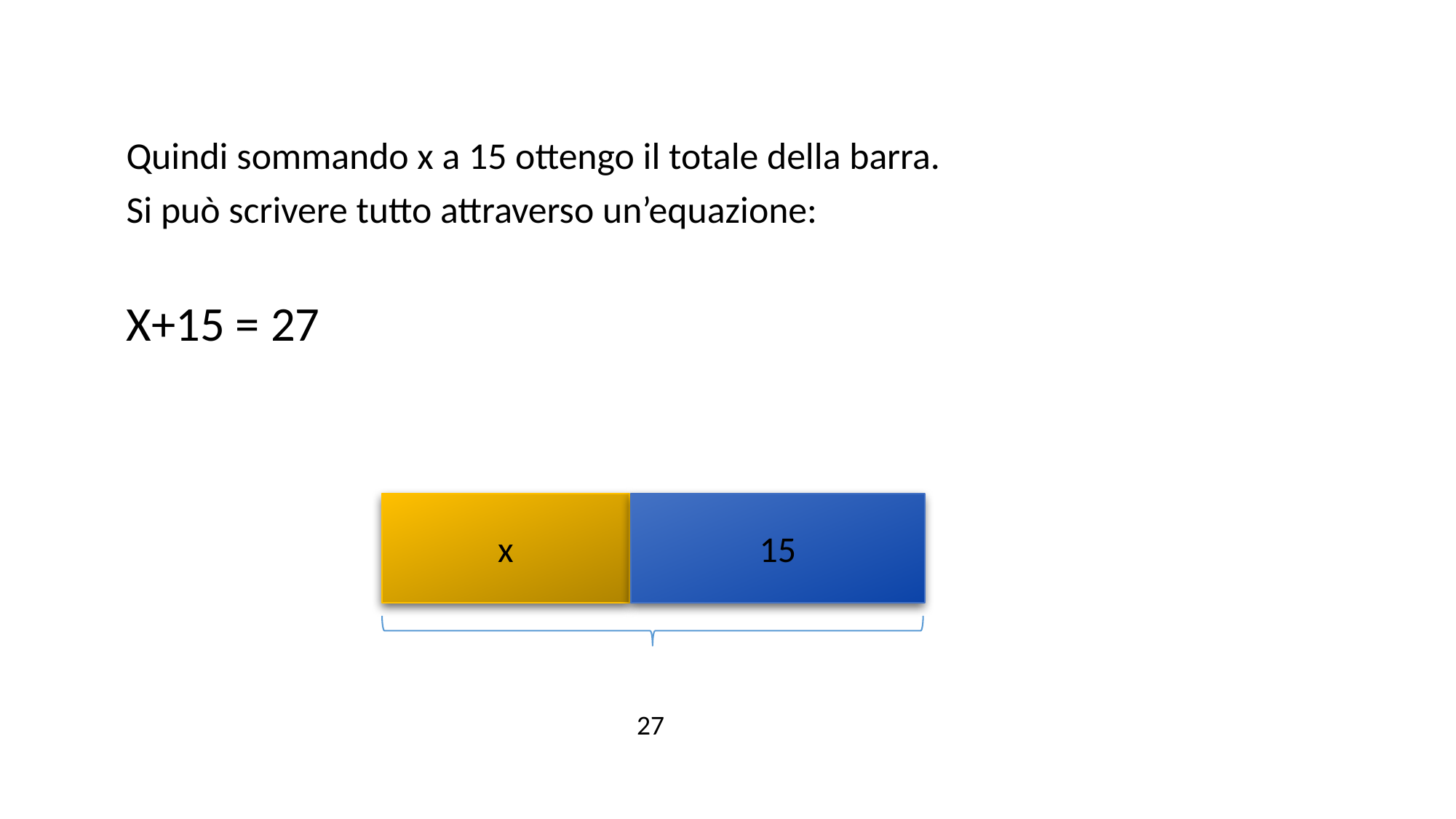

Quindi sommando x a 15 ottengo il totale della barra.
Si può scrivere tutto attraverso un’equazione:

X+15 = 27

x
15
                 27